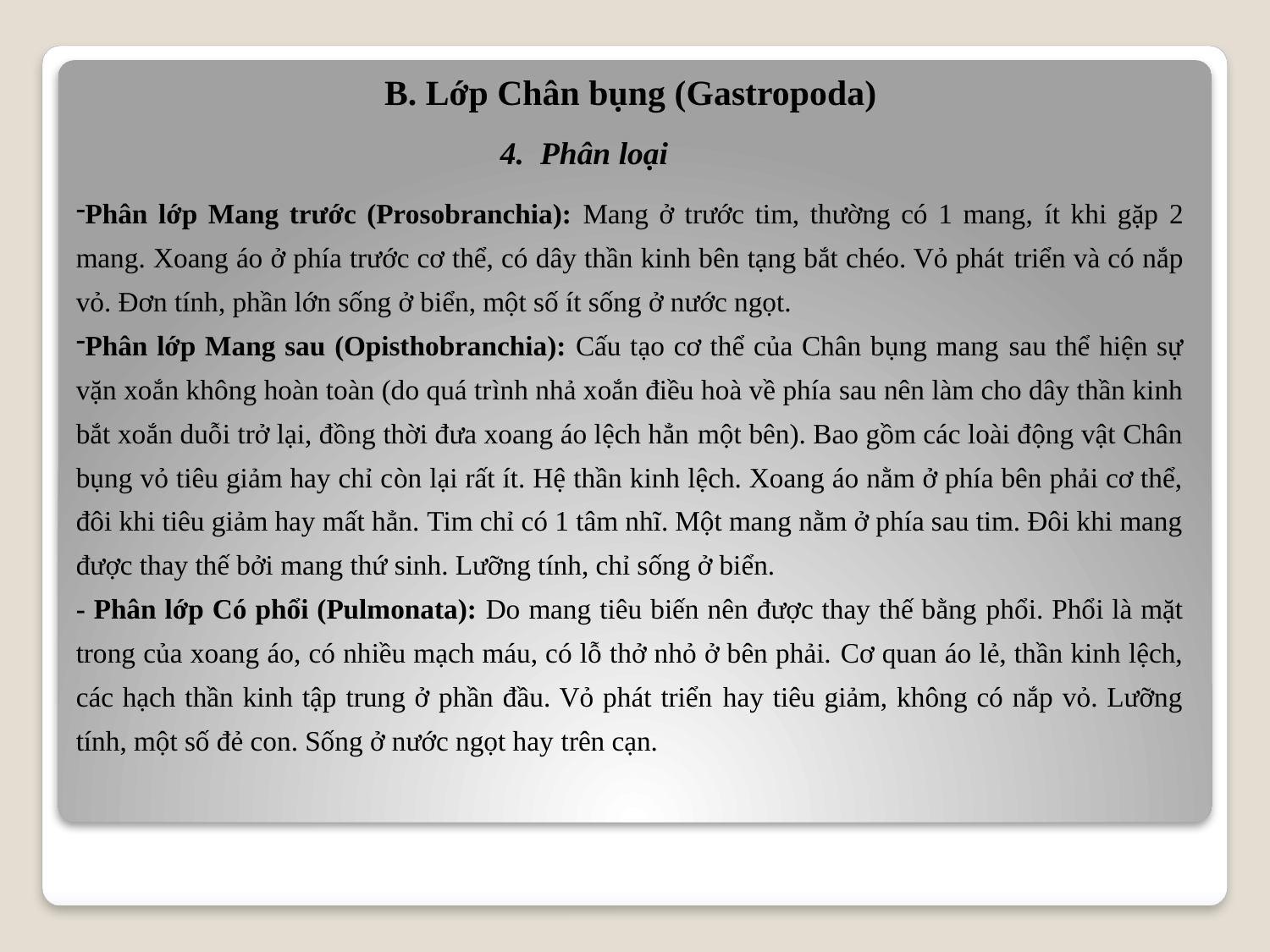

B. Lớp Chân bụng (Gastropoda)
4.  Phân loại
Phân lớp Mang trước (Prosobranchia): Mang ở trước tim, thường có 1 mang, ít khi gặp 2 mang. Xoang áo ở phía trước cơ thể, có dây thần kinh bên tạng bắt chéo. Vỏ phát triển và có nắp vỏ. Đơn tính, phần lớn sống ở biển, một số ít sống ở nước ngọt.
Phân lớp Mang sau (Opisthobranchia): Cấu tạo cơ thể của Chân bụng mang sau thể hiện sự vặn xoắn không hoàn toàn (do quá trình nhả xoắn điều hoà về phía sau nên làm cho dây thần kinh bắt xoắn duỗi trở lại, đồng thời đưa xoang áo lệch hẳn một bên). Bao gồm các loài động vật Chân bụng vỏ tiêu giảm hay chỉ còn lại rất ít. Hệ thần kinh lệch. Xoang áo nằm ở phía bên phải cơ thể, đôi khi tiêu giảm hay mất hẳn. Tim chỉ có 1 tâm nhĩ. Một mang nằm ở phía sau tim. Đôi khi mang được thay thế bởi mang thứ sinh. Lưỡng tính, chỉ sống ở biển.
- Phân lớp Có phổi (Pulmonata): Do mang tiêu biến nên được thay thế bằng phổi. Phổi là mặt trong của xoang áo, có nhiều mạch máu, có lỗ thở nhỏ ở bên phải. Cơ quan áo lẻ, thần kinh lệch, các hạch thần kinh tập trung ở phần đầu. Vỏ phát triển hay tiêu giảm, không có nắp vỏ. Lưỡng tính, một số đẻ con. Sống ở nước ngọt hay trên cạn.